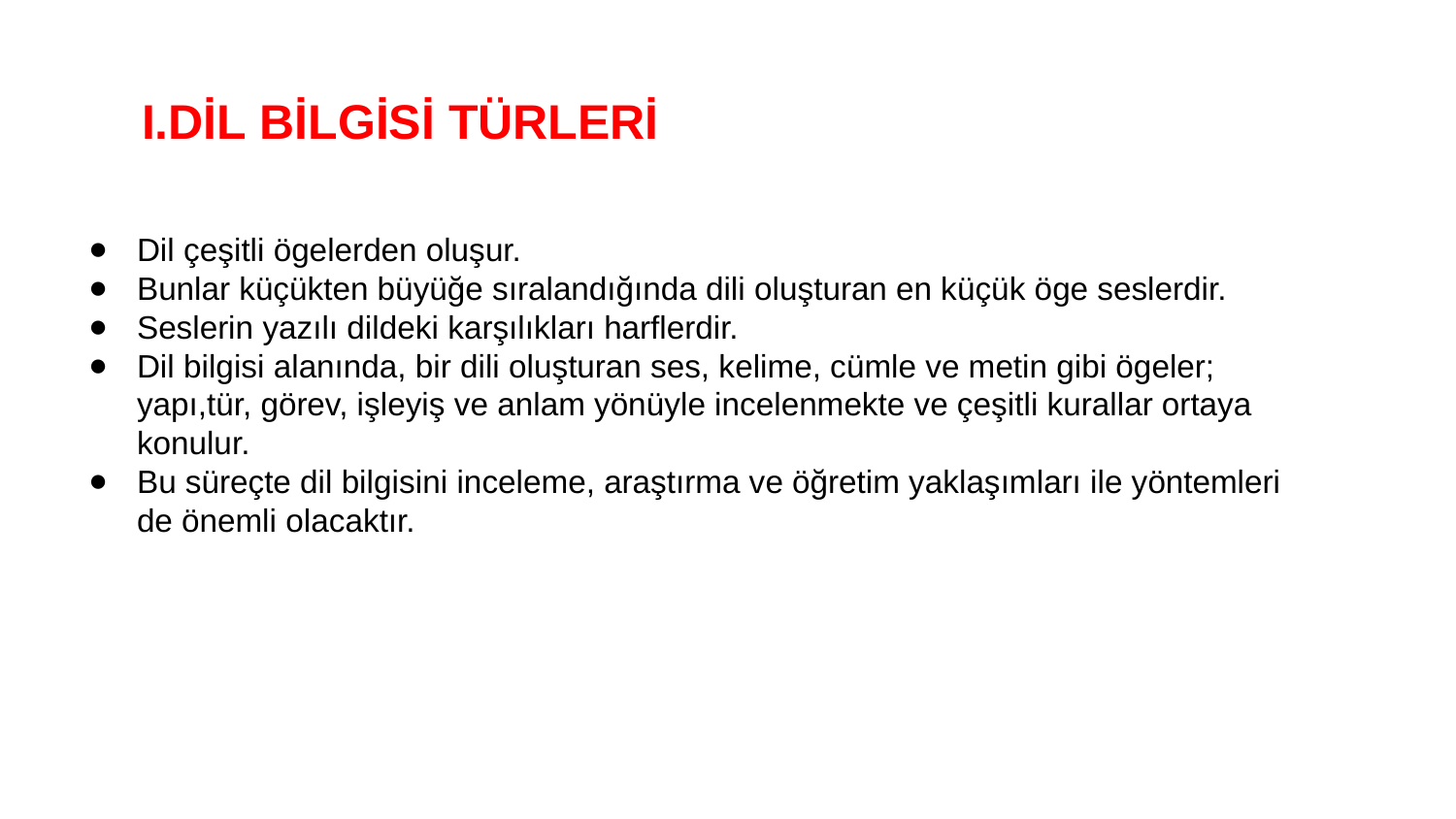

# I.DİL BİLGİSİ TÜRLERİ
Dil çeşitli ögelerden oluşur.
Bunlar küçükten büyüğe sıralandığında dili oluşturan en küçük öge seslerdir.
Seslerin yazılı dildeki karşılıkları harflerdir.
Dil bilgisi alanında, bir dili oluşturan ses, kelime, cümle ve metin gibi ögeler; yapı,tür, görev, işleyiş ve anlam yönüyle incelenmekte ve çeşitli kurallar ortaya konulur.
Bu süreçte dil bilgisini inceleme, araştırma ve öğretim yaklaşımları ile yöntemleri de önemli olacaktır.